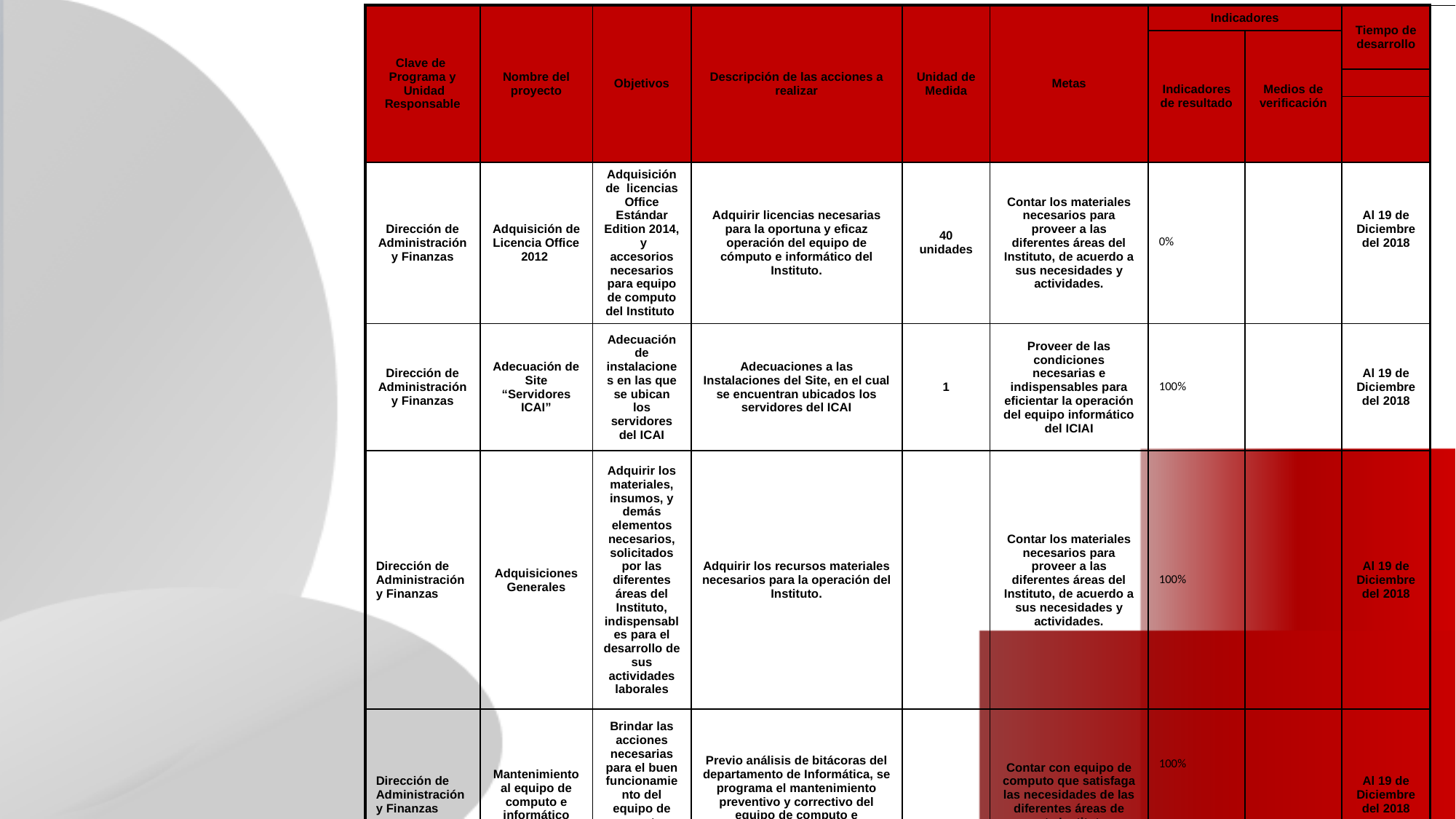

| Clave de Programa y Unidad Responsable | Nombre del proyecto | Objetivos | Descripción de las acciones a realizar | Unidad de Medida | Metas | Indicadores |  | Tiempo de desarrollo |  |
| --- | --- | --- | --- | --- | --- | --- | --- | --- | --- |
|  |  |  |  |  |  | Indicadores de resultado | Medios de verificación |  |  |
|  |  |  |  |  |  |  |  |  |  |
|  |  |  |  |  |  |  |  |  |  |
| Dirección de Administración y Finanzas | Adquisición de Licencia Office 2012 | Adquisición de licencias Office Estándar Edition 2014, y accesorios necesarios para equipo de computo del Instituto | Adquirir licencias necesarias para la oportuna y eficaz operación del equipo de cómputo e informático del Instituto. | 40 unidades | Contar los materiales necesarios para proveer a las diferentes áreas del Instituto, de acuerdo a sus necesidades y actividades. | 0% |  | Al 19 de Diciembre del 2018 |  |
| Dirección de Administración y Finanzas | Adecuación de Site “Servidores ICAI” | Adecuación de instalaciones en las que se ubican los servidores del ICAI | Adecuaciones a las Instalaciones del Site, en el cual se encuentran ubicados los servidores del ICAI | 1 | Proveer de las condiciones necesarias e indispensables para eficientar la operación del equipo informático del ICIAI | 100% |  | Al 19 de Diciembre del 2018 |  |
| Dirección de Administración y Finanzas | Adquisiciones Generales | Adquirir los materiales, insumos, y demás elementos necesarios, solicitados por las diferentes áreas del Instituto, indispensables para el desarrollo de sus actividades laborales | Adquirir los recursos materiales necesarios para la operación del Instituto. |  | Contar los materiales necesarios para proveer a las diferentes áreas del Instituto, de acuerdo a sus necesidades y actividades. | 100% |  | Al 19 de Diciembre del 2018 |  |
| Dirección de Administración y Finanzas | Mantenimiento al equipo de computo e informático | Brindar las acciones necesarias para el buen funcionamiento del equipo de computo e informático de este Instituto | Previo análisis de bitácoras del departamento de Informática, se programa el mantenimiento preventivo y correctivo del equipo de computo e informático de este Instituto |  | Contar con equipo de computo que satisfaga las necesidades de las diferentes áreas de este Instituto | 100% |  | Al 19 de Diciembre del 2018 |  |